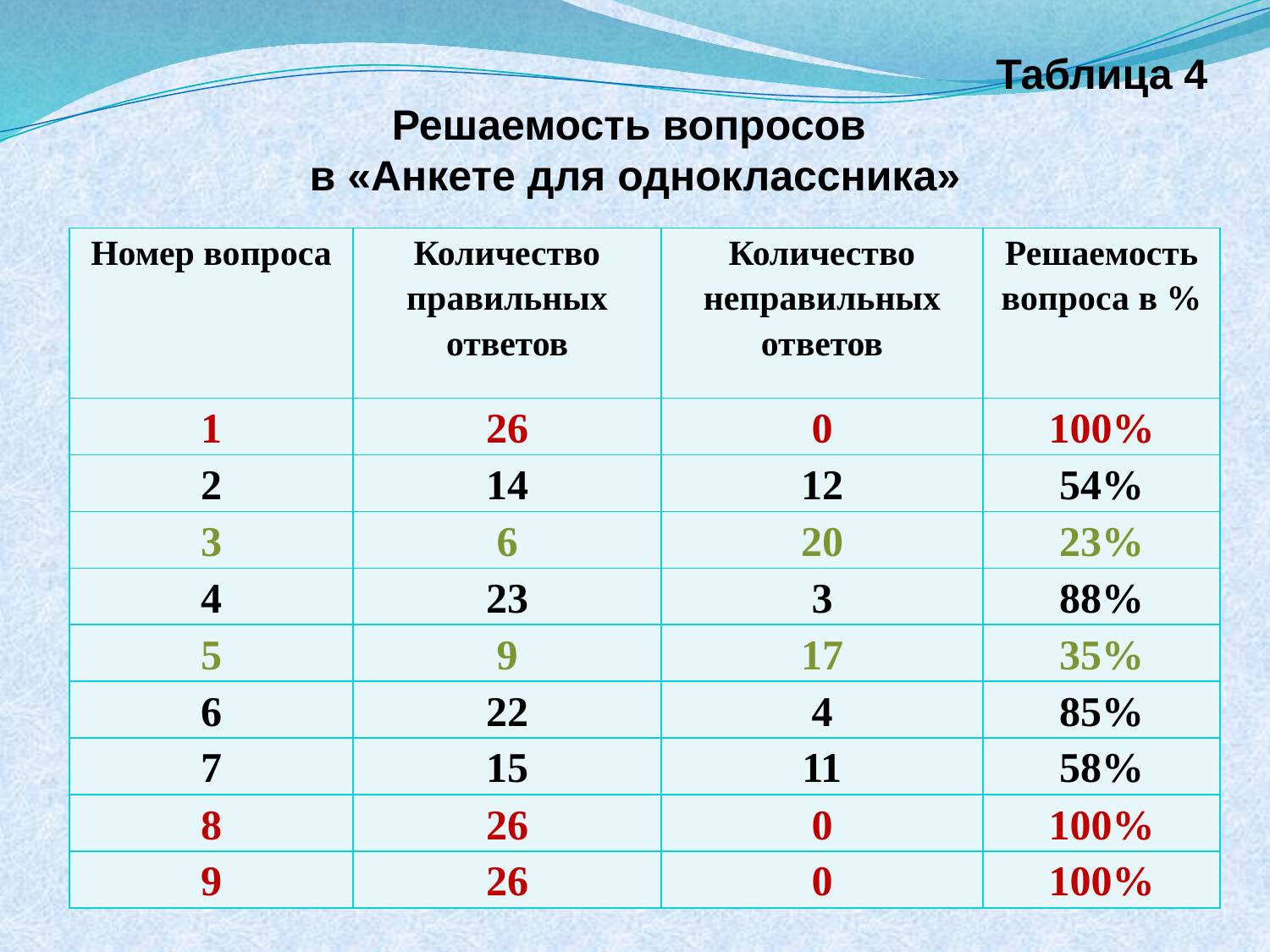

Таблица 4
Решаемость вопросов
в «Анкете для одноклассника»
| Номер вопроса | Количество правильных ответов | Количество неправильных ответов | Решаемость вопроса в % |
| --- | --- | --- | --- |
| 1 | 26 | 0 | 100% |
| 2 | 14 | 12 | 54% |
| 3 | 6 | 20 | 23% |
| 4 | 23 | 3 | 88% |
| 5 | 9 | 17 | 35% |
| 6 | 22 | 4 | 85% |
| 7 | 15 | 11 | 58% |
| 8 | 26 | 0 | 100% |
| 9 | 26 | 0 | 100% |